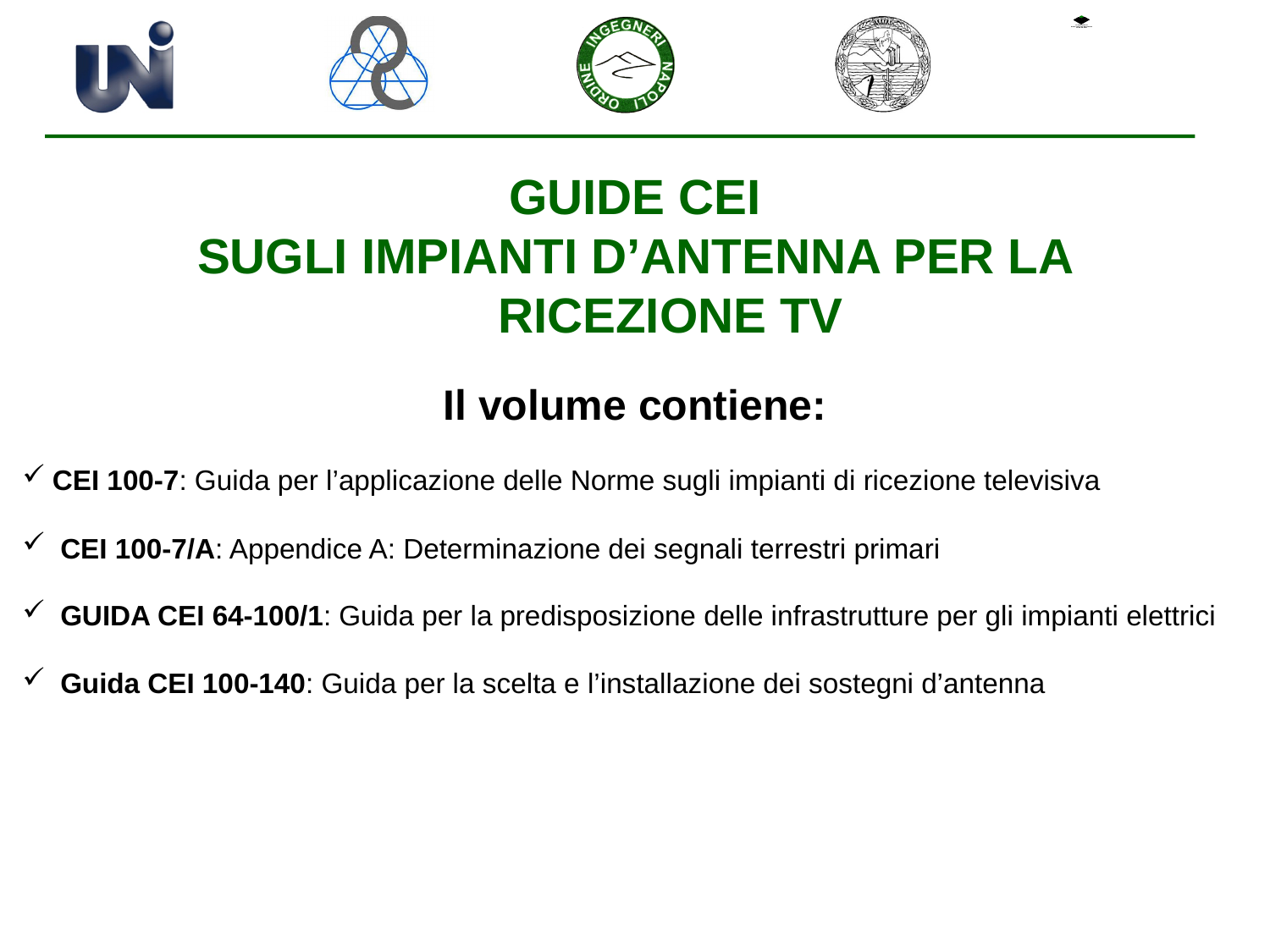

GUIDE CEI
SUGLI IMPIANTI D’ANTENNA PER LA RICEZIONE TV
Il volume contiene:

CEI 100-7: Guida per l’applicazione delle Norme sugli impianti di ricezione televisiva

 CEI 100-7/A: Appendice A: Determinazione dei segnali terrestri primari

 GUIDA CEI 64-100/1: Guida per la predisposizione delle infrastrutture per gli impianti elettrici

 Guida CEI 100-140: Guida per la scelta e l’installazione dei sostegni d’antenna